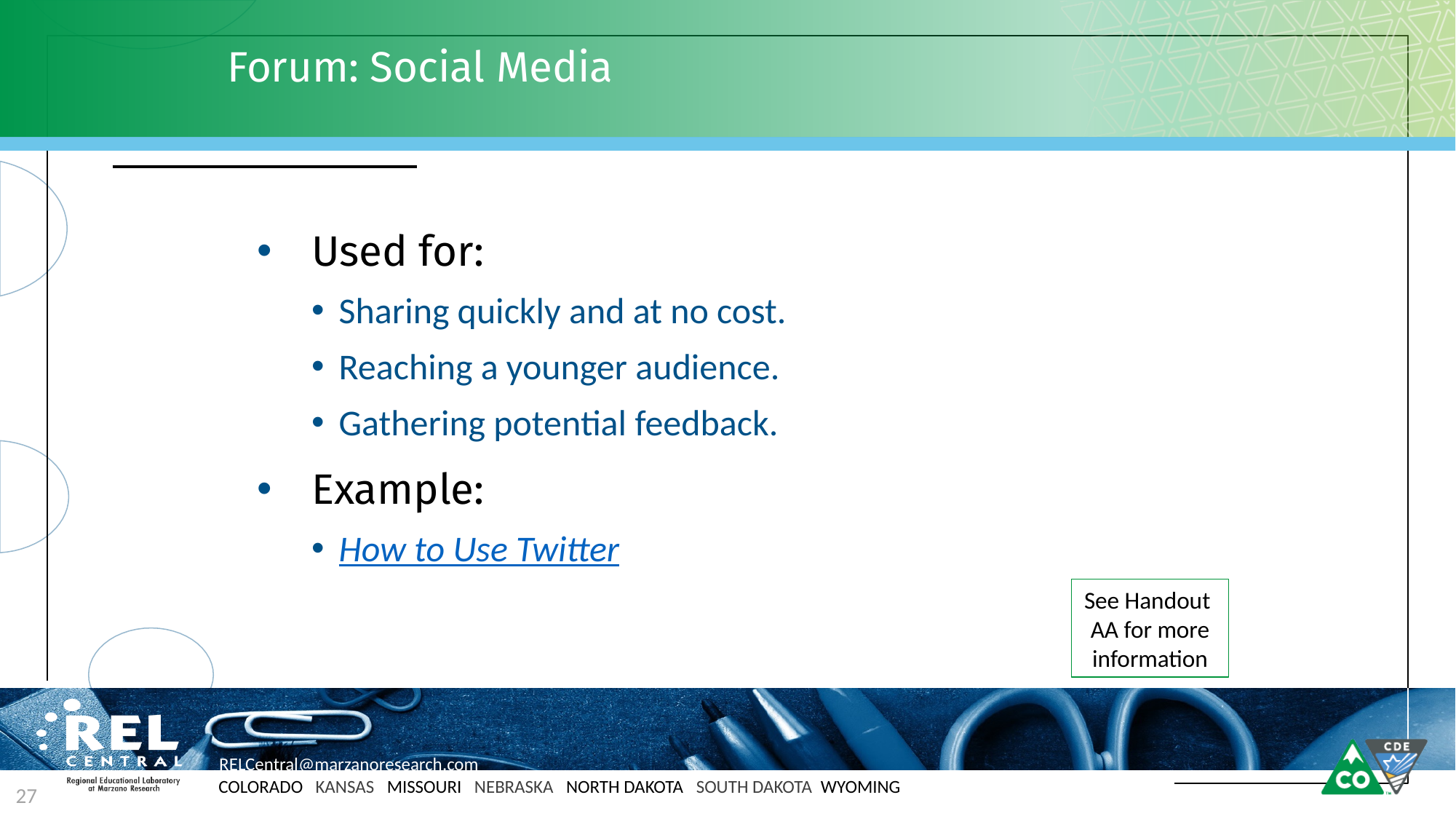

# Forum: Social Media
Used for:
Sharing quickly and at no cost.
Reaching a younger audience.
Gathering potential feedback.
Example:
How to Use Twitter

See Handout  AA for more information
27